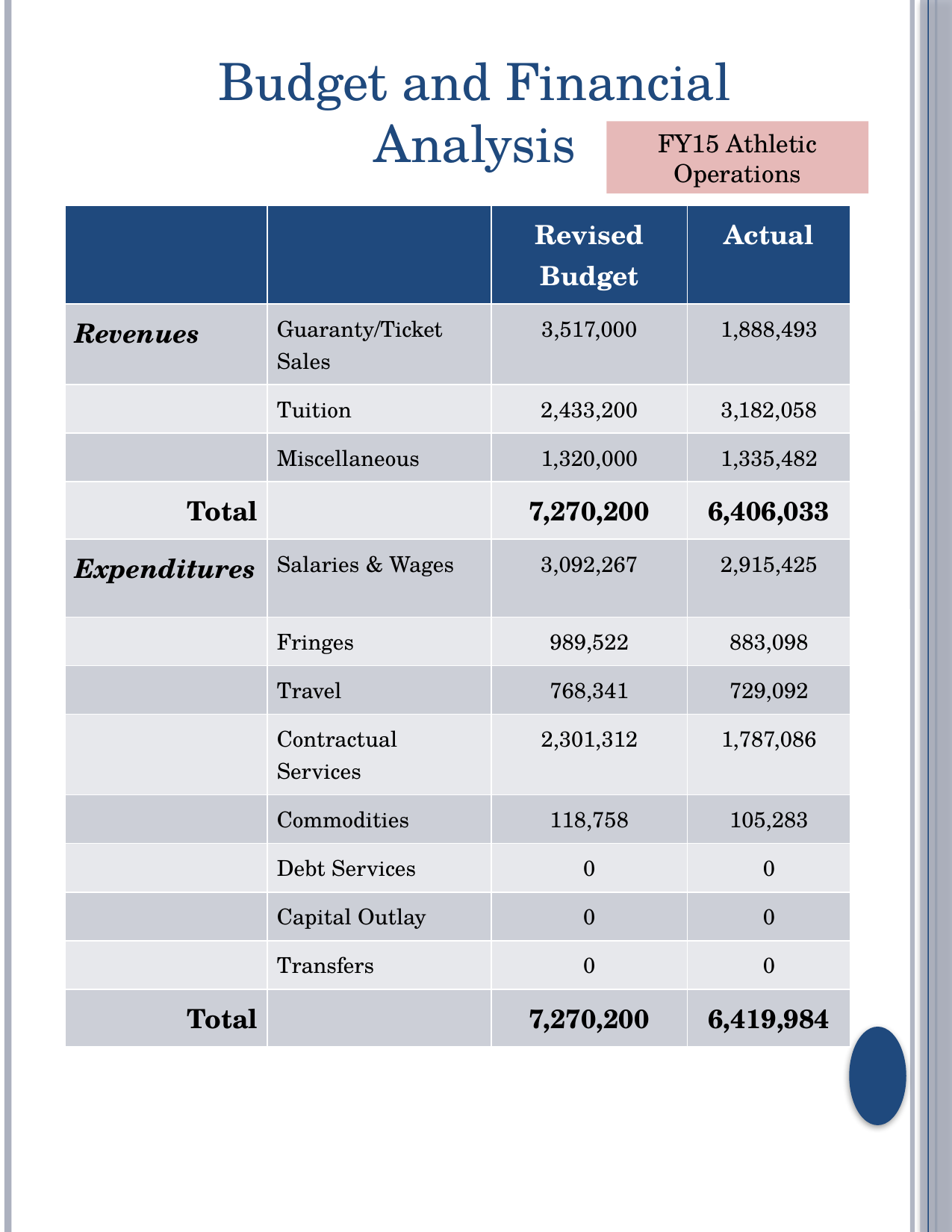

Budget and Financial Analysis
FY15 Athletic Operations
|  |  | Revised Budget | Actual |
| --- | --- | --- | --- |
| Revenues | Guaranty/Ticket Sales | 3,517,000 | 1,888,493 |
|  | Tuition | 2,433,200 | 3,182,058 |
|  | Miscellaneous | 1,320,000 | 1,335,482 |
| Total |  | 7,270,200 | 6,406,033 |
| Expenditures | Salaries & Wages | 3,092,267 | 2,915,425 |
|  | Fringes | 989,522 | 883,098 |
|  | Travel | 768,341 | 729,092 |
|  | Contractual Services | 2,301,312 | 1,787,086 |
|  | Commodities | 118,758 | 105,283 |
|  | Debt Services | 0 | 0 |
|  | Capital Outlay | 0 | 0 |
|  | Transfers | 0 | 0 |
| Total |  | 7,270,200 | 6,419,984 |